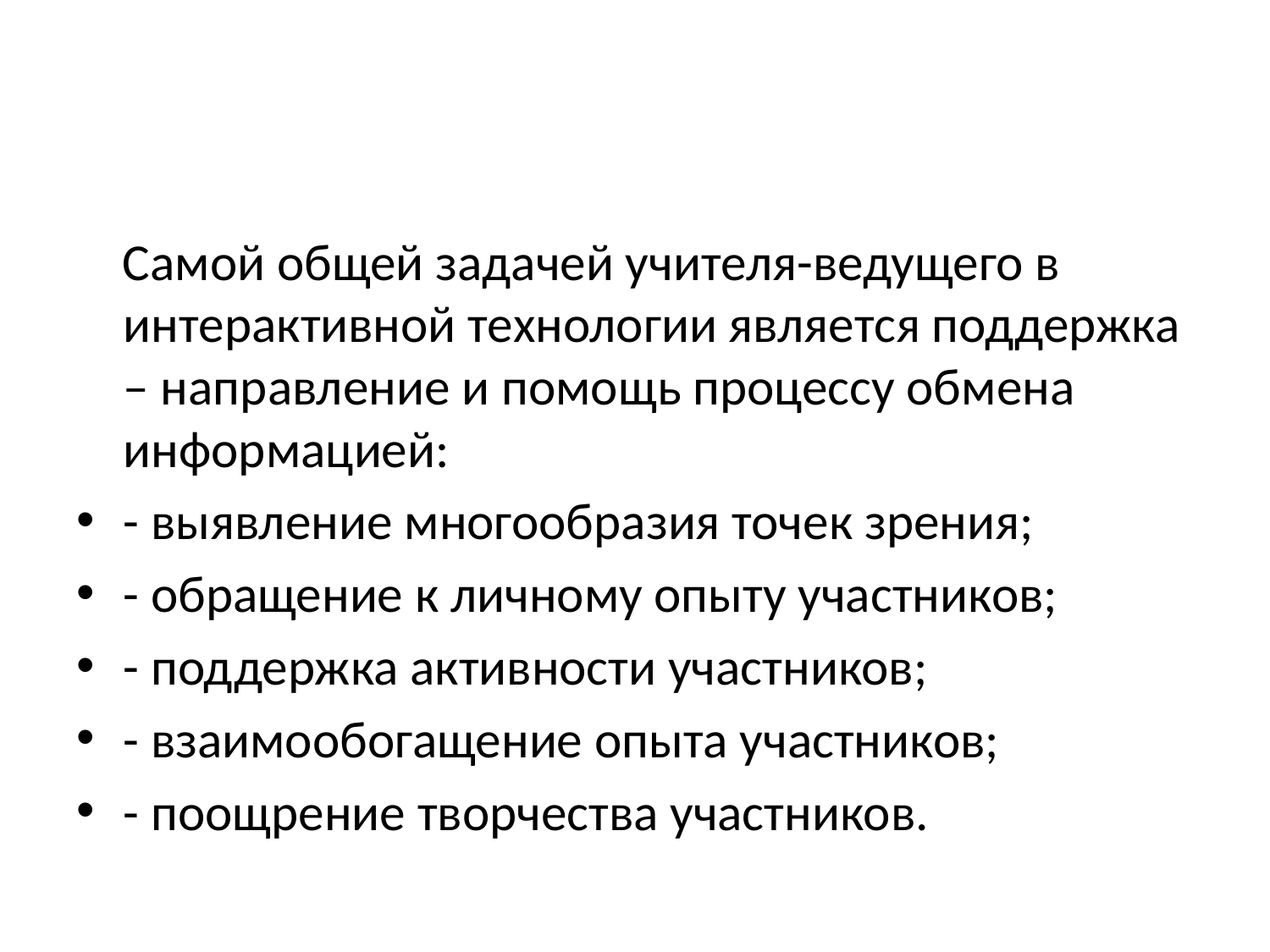

#
    Самой общей задачей учителя-ведущего в интерактивной технологии является поддержка – направление и помощь процессу обмена информацией:
- выявление многообразия точек зрения;
- обращение к личному опыту участников;
- поддержка активности участников;
- взаимообогащение опыта участников;
- поощрение творчества участников.